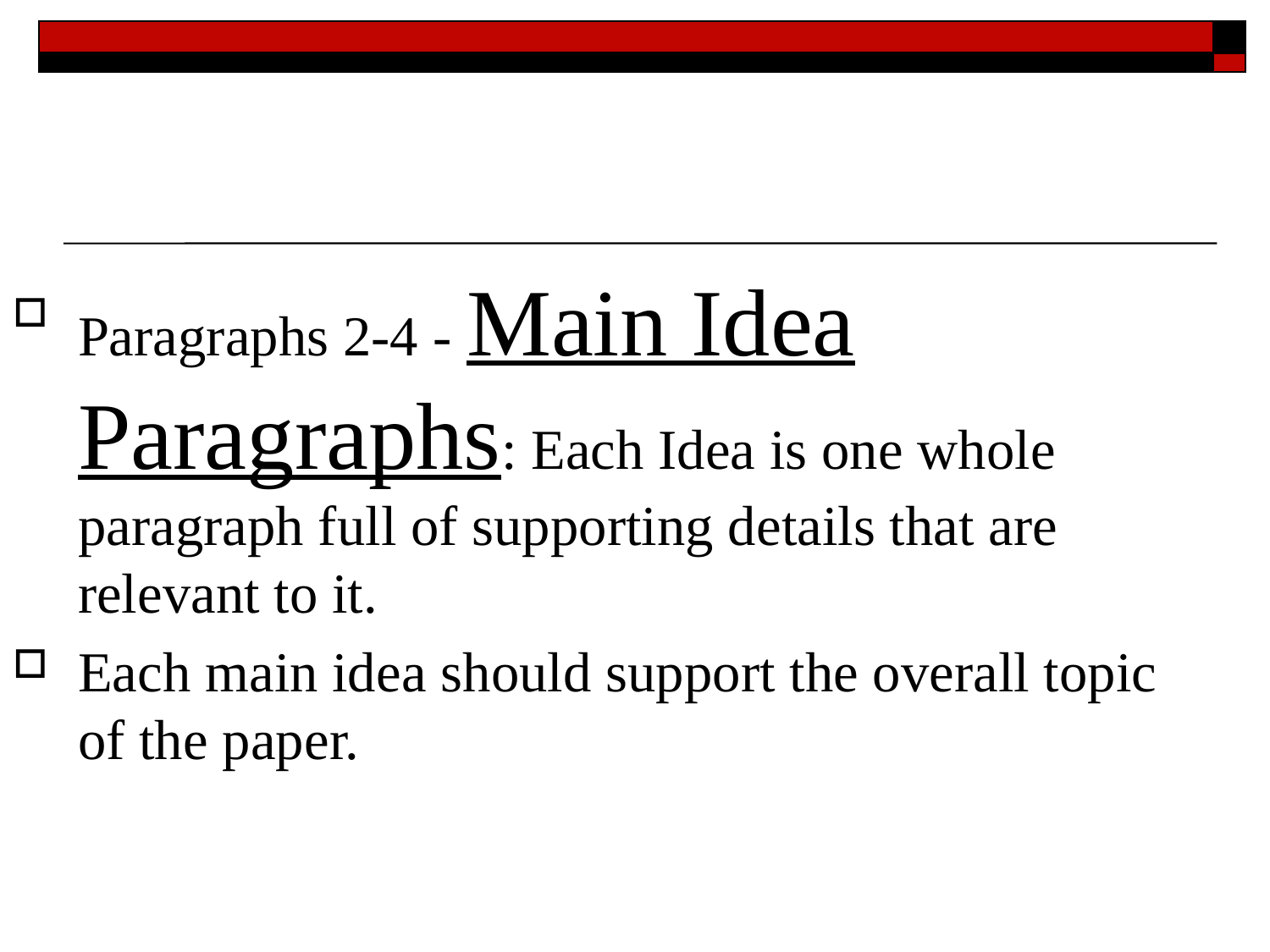

#
Paragraphs 2-4 - Main Idea Paragraphs: Each Idea is one whole paragraph full of supporting details that are relevant to it.
Each main idea should support the overall topic of the paper.